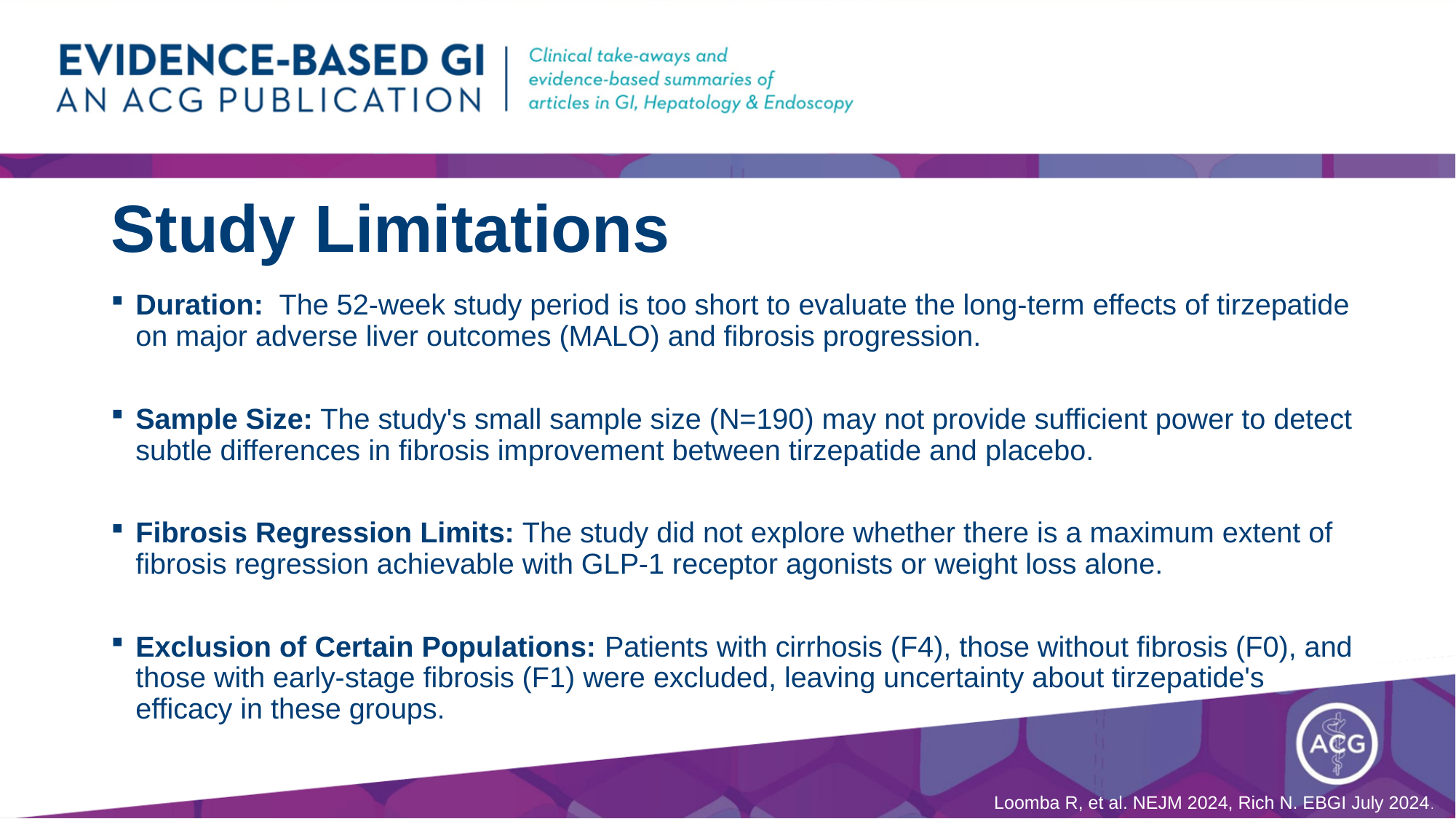

# Study Limitations
Duration:  The 52-week study period is too short to evaluate the long-term effects of tirzepatide on major adverse liver outcomes (MALO) and fibrosis progression.

Sample Size: The study's small sample size (N=190) may not provide sufficient power to detect subtle differences in fibrosis improvement between tirzepatide and placebo.

Fibrosis Regression Limits: The study did not explore whether there is a maximum extent of fibrosis regression achievable with GLP-1 receptor agonists or weight loss alone.

Exclusion of Certain Populations: Patients with cirrhosis (F4), those without fibrosis (F0), and those with early-stage fibrosis (F1) were excluded, leaving uncertainty about tirzepatide's efficacy in these groups.
Loomba R, et al. NEJM 2024, Rich N. EBGI July 2024.